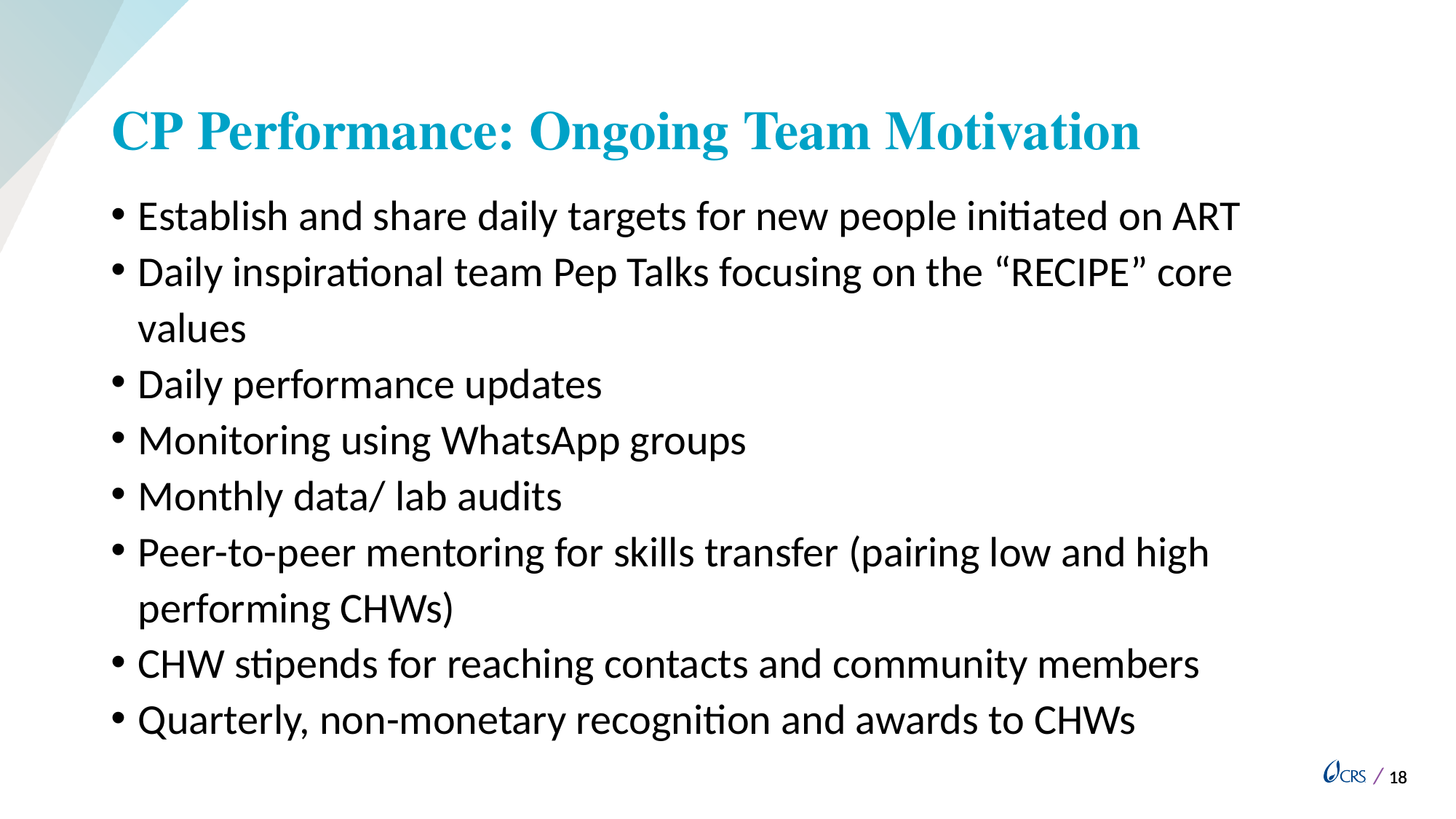

# CP Performance: Ongoing Team Motivation
Establish and share daily targets for new people initiated on ART
Daily inspirational team Pep Talks focusing on the “RECIPE” core values
Daily performance updates
Monitoring using WhatsApp groups
Monthly data/ lab audits
Peer-to-peer mentoring for skills transfer (pairing low and high performing CHWs)
CHW stipends for reaching contacts and community members
Quarterly, non-monetary recognition and awards to CHWs